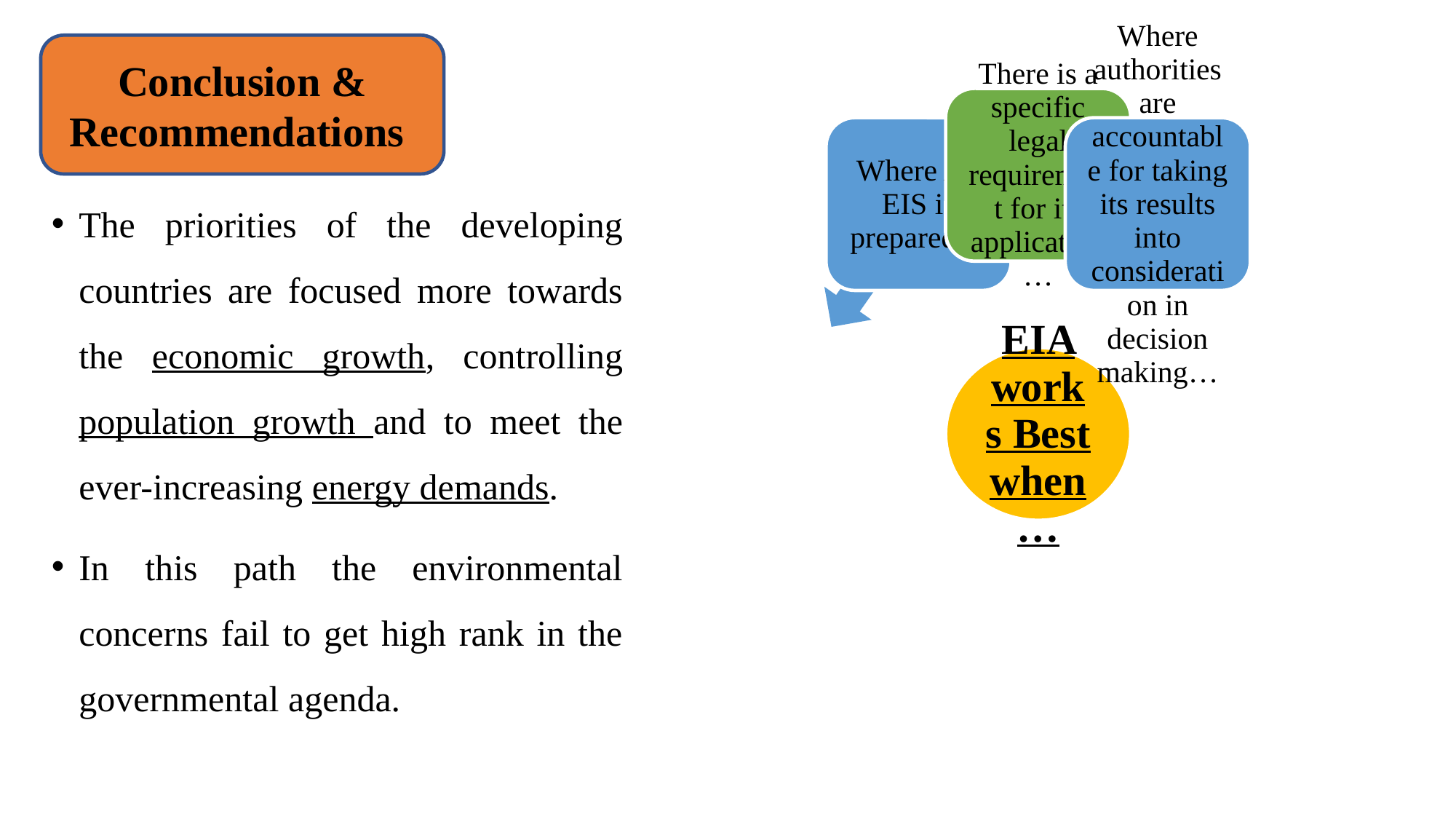

Conclusion & Recommendations

The priorities of the developing countries are focused more towards the economic growth, controlling population growth and to meet the ever-increasing energy demands.
In this path the environmental concerns fail to get high rank in the governmental agenda.